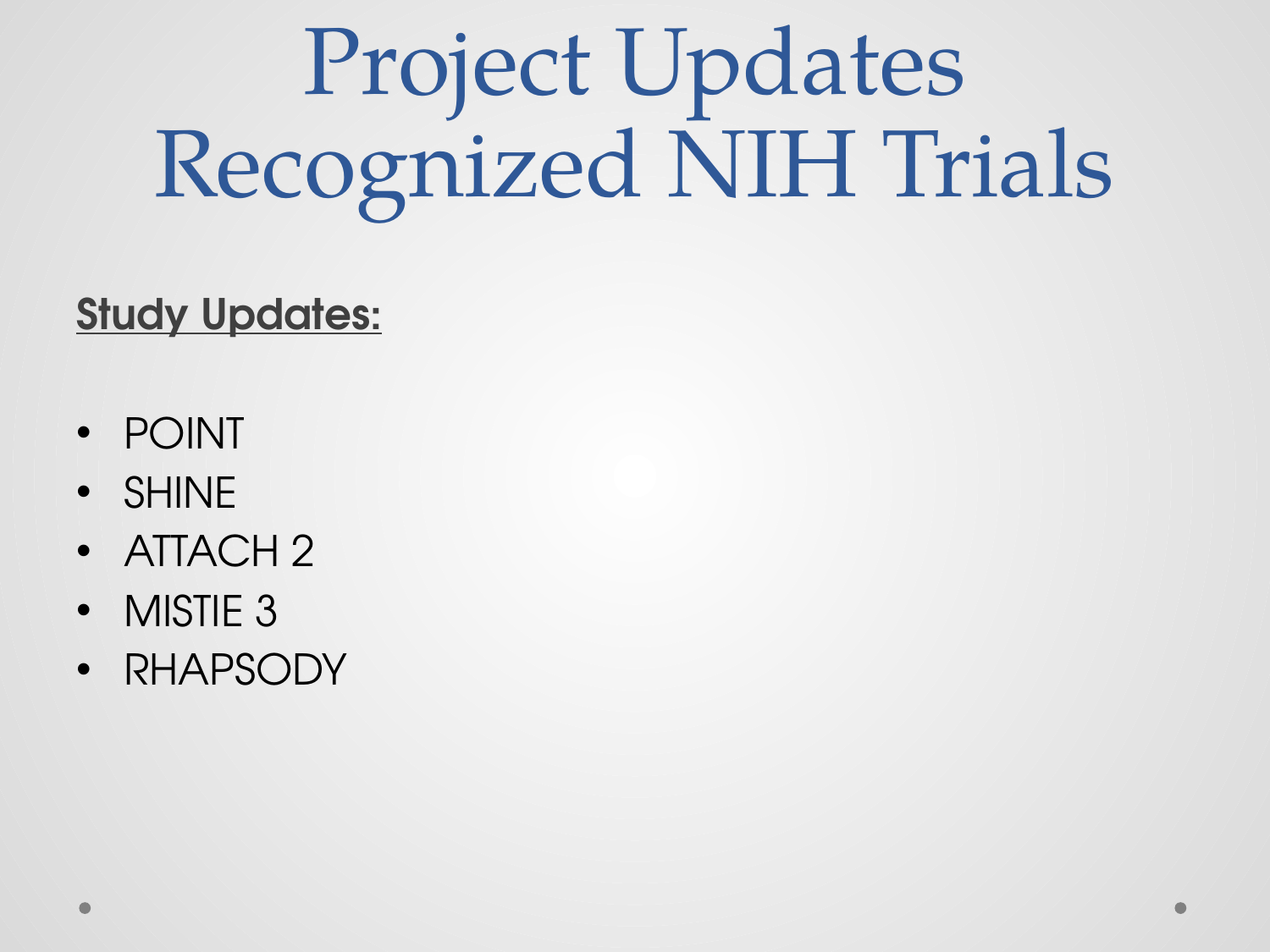

# Project Updates Recognized NIH Trials

Study Updates:

POINT
SHINE
ATTACH 2
MISTIE 3
RHAPSODY